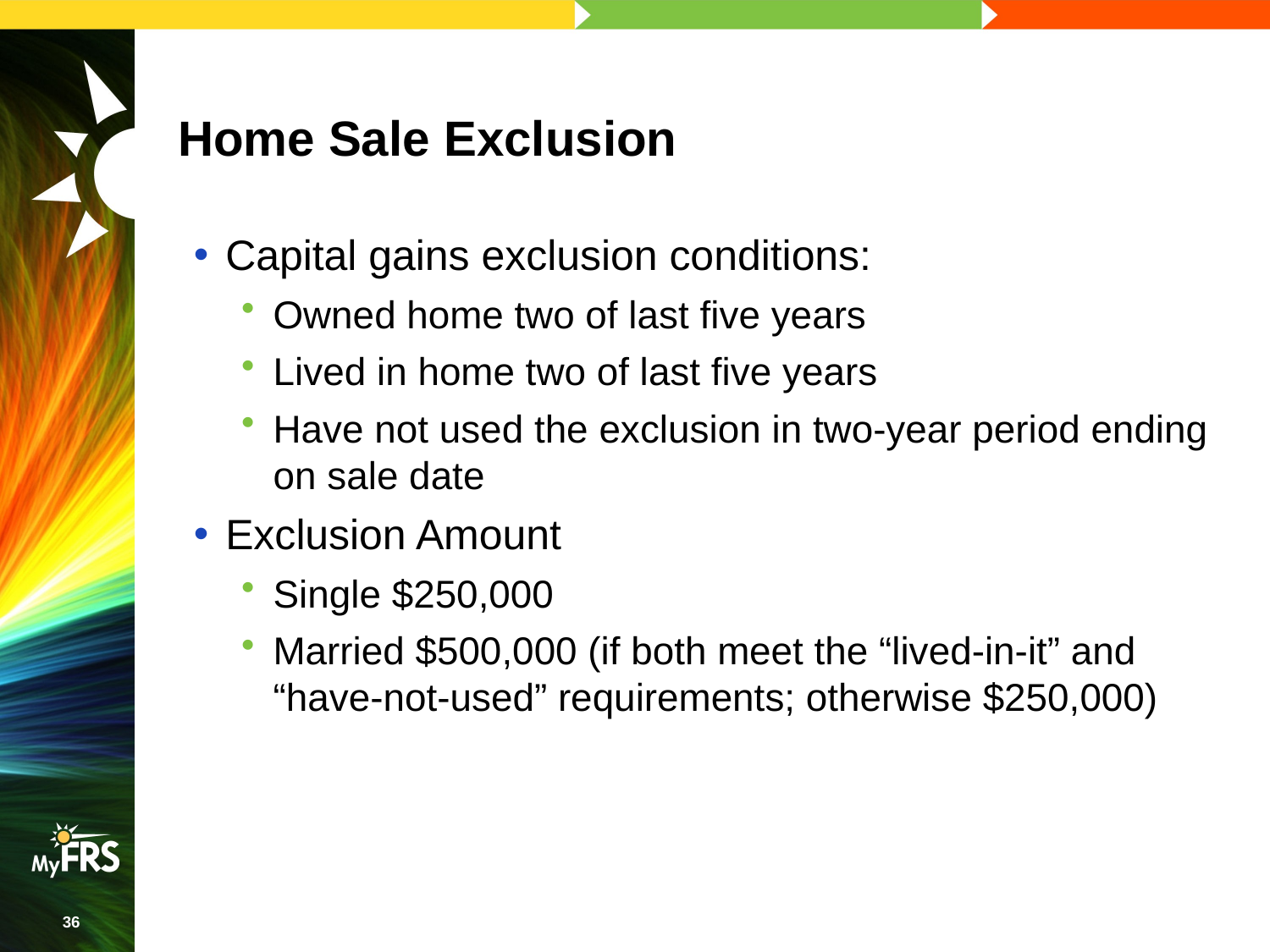

# Home Sale Exclusion
Capital gains exclusion conditions:
Owned home two of last five years
Lived in home two of last five years
Have not used the exclusion in two-year period ending on sale date
Exclusion Amount
Single $250,000
Married $500,000 (if both meet the “lived-in-it” and         “have-not-used” requirements; otherwise $250,000)
36